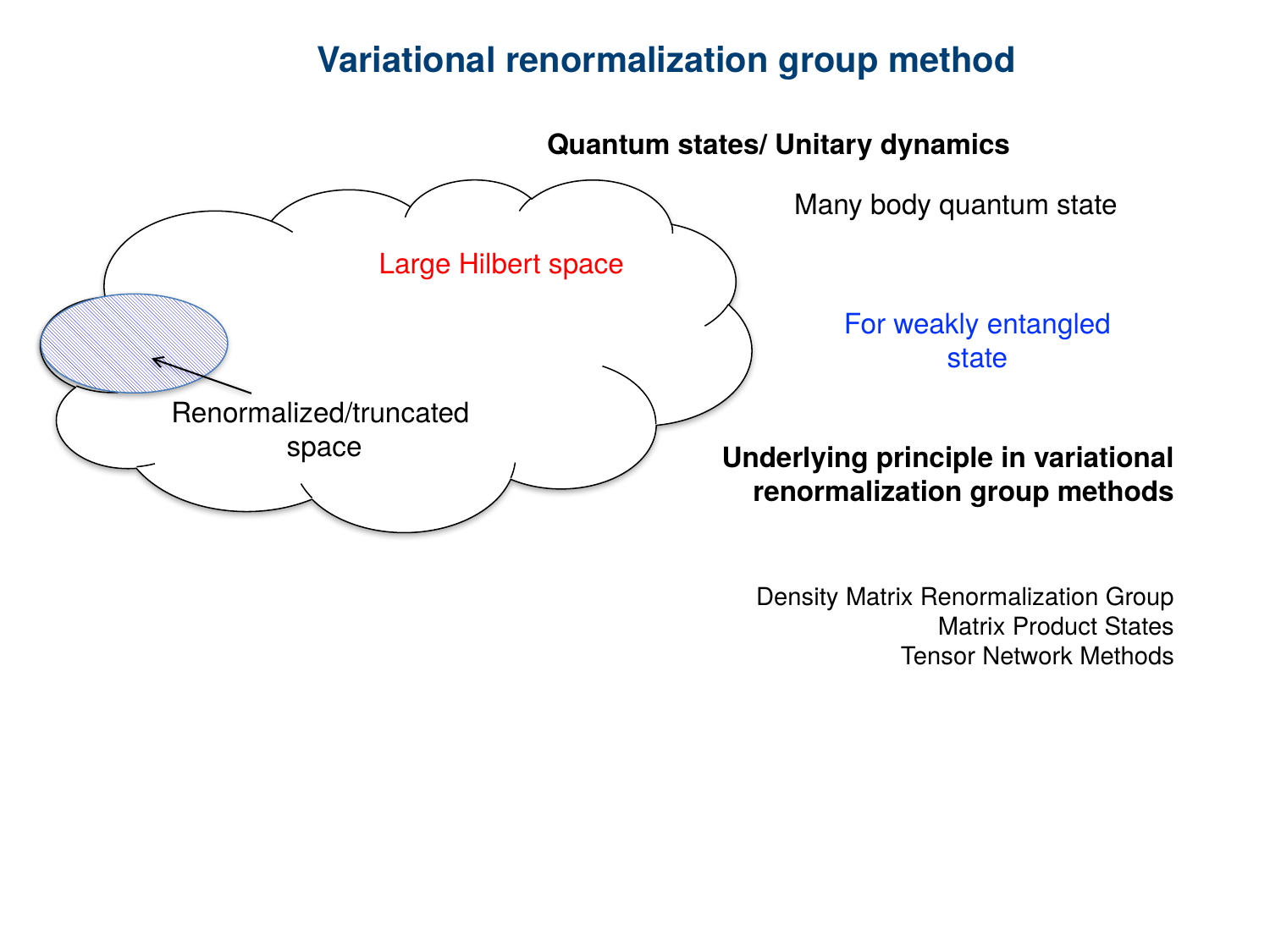

# Variational renormalization group method
Quantum states/ Unitary dynamics

Many body quantum state
Large Hilbert space

For weakly entangled
state
Renormalized/truncated
space
Underlying principle in variational renormalization group methods
Density Matrix Renormalization Group
Matrix Product States
Tensor Network Methods